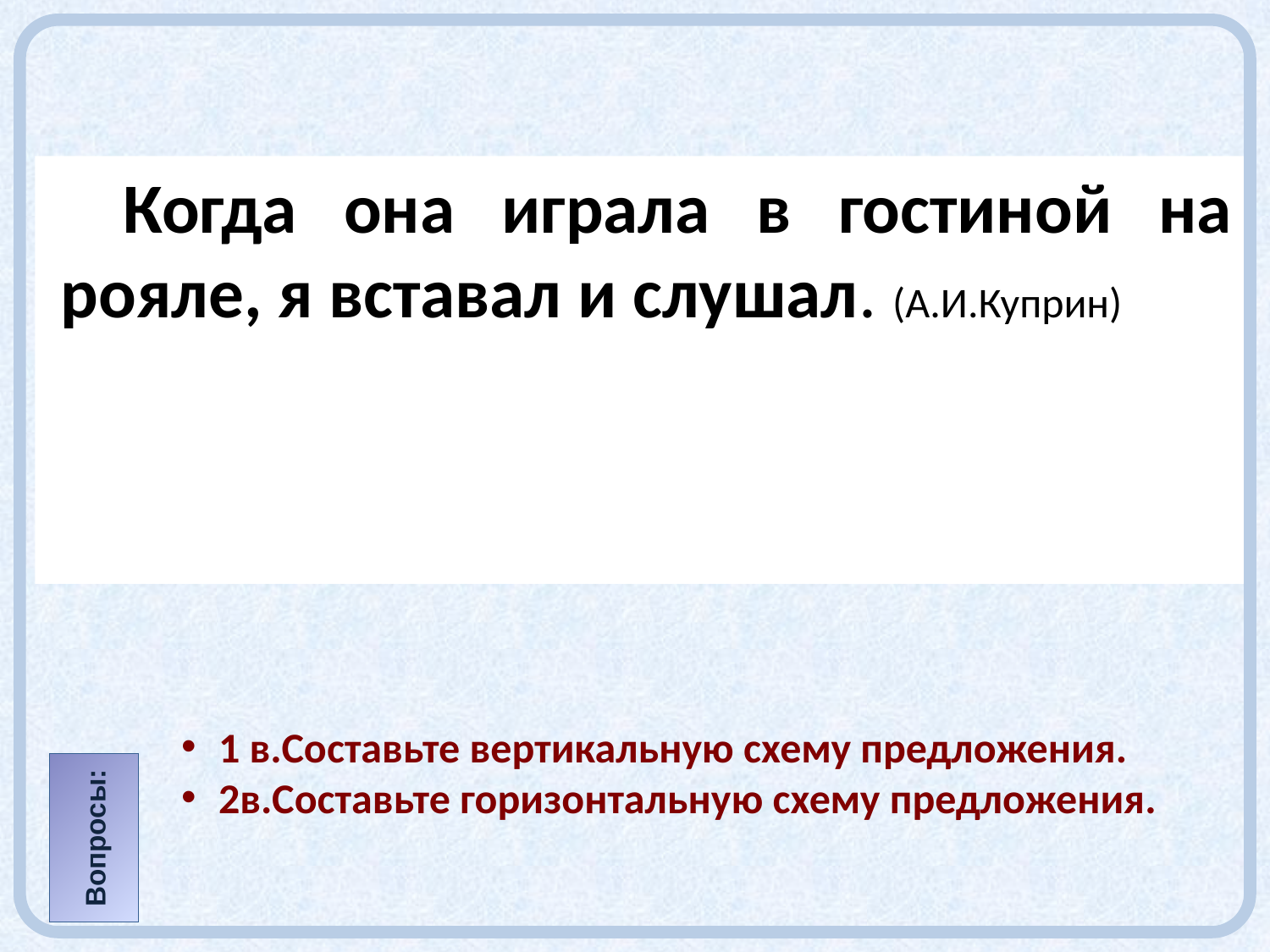

Когда она играла в гостиной на рояле, я вставал и слушал. (А.И.Куприн)

1 в.Составьте вертикальную схему предложения.
2в.Составьте горизонтальную схему предложения.
Вопросы: